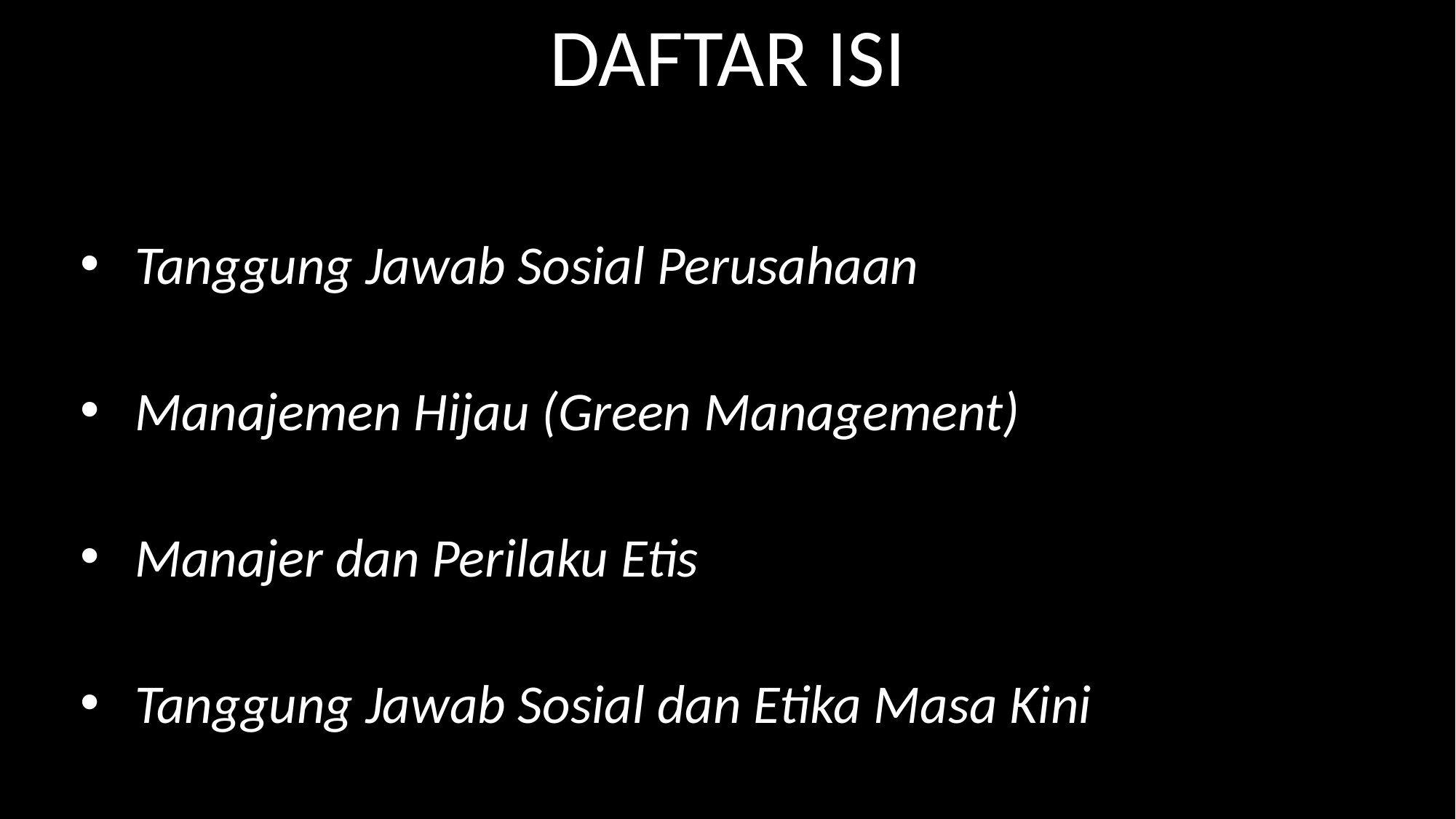

# DAFTAR ISI
Tanggung Jawab Sosial Perusahaan
Manajemen Hijau (Green Management)
Manajer dan Perilaku Etis
Tanggung Jawab Sosial dan Etika Masa Kini